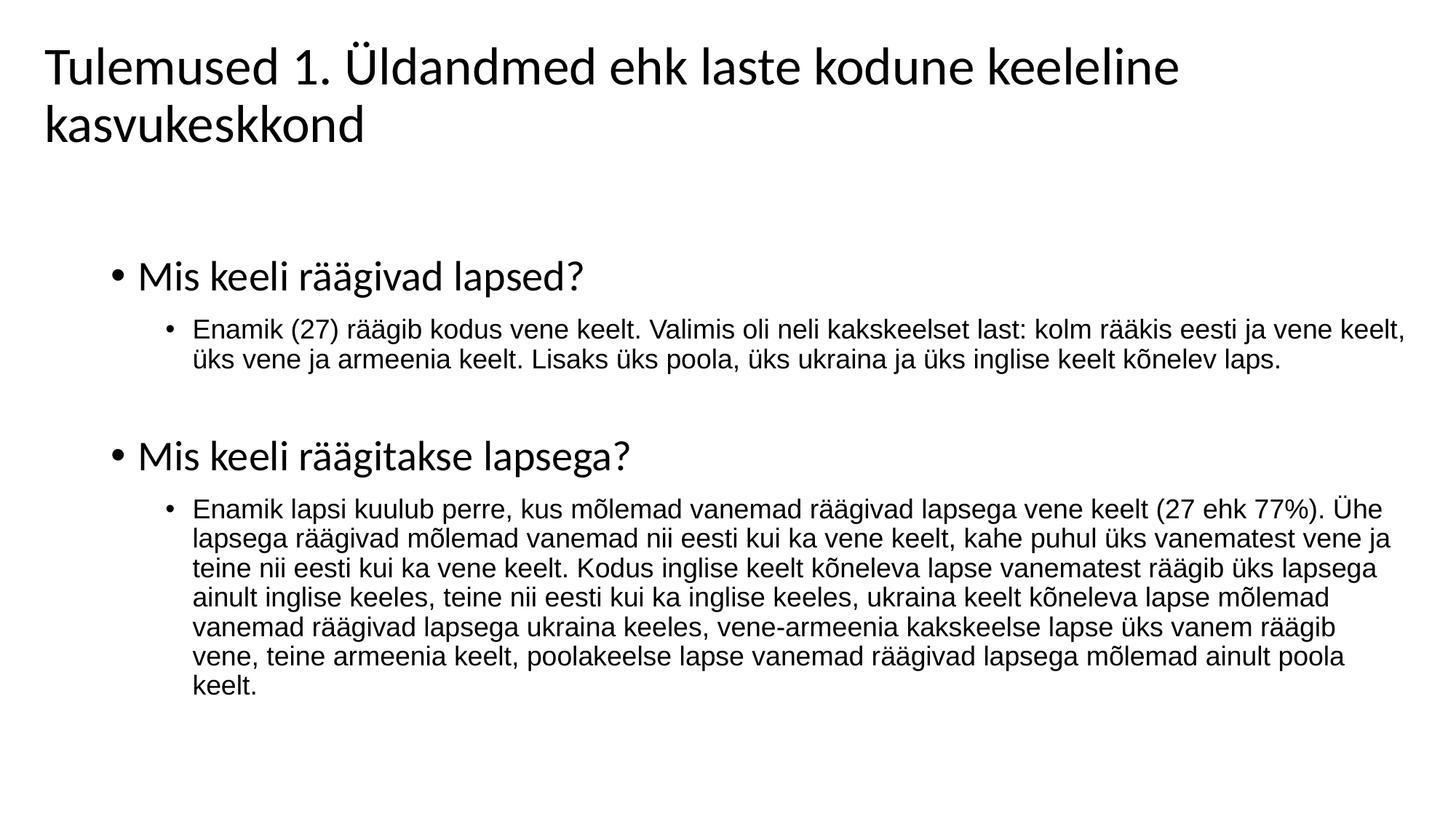

Tulemused 1. Üldandmed ehk laste kodune keeleline kasvukeskkond
Mis keeli räägivad lapsed?
Enamik (27) räägib kodus vene keelt. Valimis oli neli kakskeelset last: kolm rääkis eesti ja vene keelt, üks vene ja armeenia keelt. Lisaks üks poola, üks ukraina ja üks inglise keelt kõnelev laps.

Mis keeli räägitakse lapsega?
Enamik lapsi kuulub perre, kus mõlemad vanemad räägivad lapsega vene keelt (27 ehk 77%). Ühe lapsega räägivad mõlemad vanemad nii eesti kui ka vene keelt, kahe puhul üks vanematest vene ja teine nii eesti kui ka vene keelt. Kodus inglise keelt kõneleva lapse vanematest räägib üks lapsega ainult inglise keeles, teine nii eesti kui ka inglise keeles, ukraina keelt kõneleva lapse mõlemad vanemad räägivad lapsega ukraina keeles, vene-armeenia kakskeelse lapse üks vanem räägib vene, teine armeenia keelt, poolakeelse lapse vanemad räägivad lapsega mõlemad ainult poola keelt.